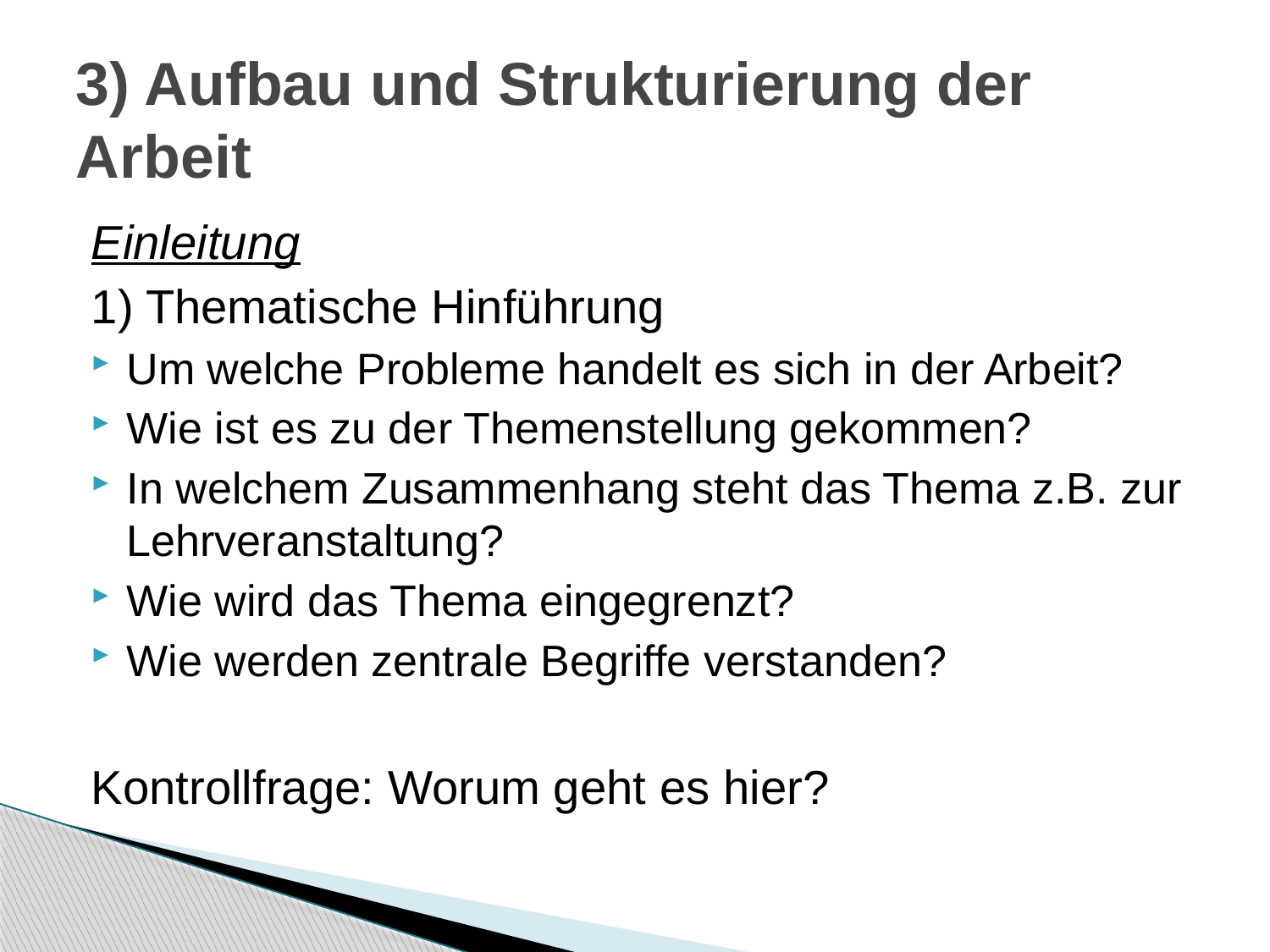

# 3) Aufbau und Strukturierung der Arbeit
Einleitung
1) Thematische Hinführung
Um welche Probleme handelt es sich in der Arbeit?
Wie ist es zu der Themenstellung gekommen?
In welchem Zusammenhang steht das Thema z.B. zur Lehrveranstaltung?
Wie wird das Thema eingegrenzt?
Wie werden zentrale Begriffe verstanden?

Kontrollfrage: Worum geht es hier?